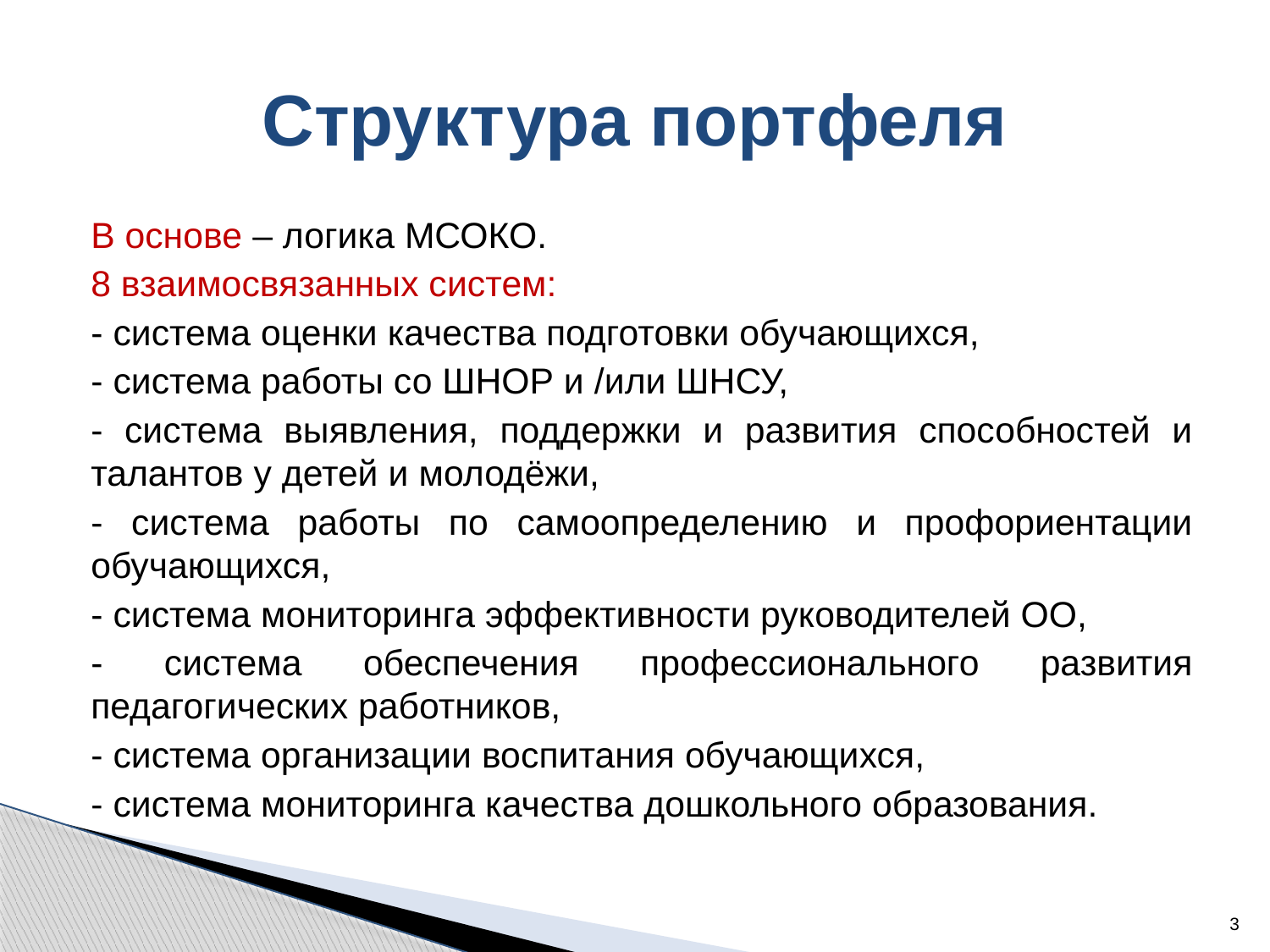

# Структура портфеля
В основе – логика МСОКО.
8 взаимосвязанных систем:
- система оценки качества подготовки обучающихся,
- система работы со ШНОР и /или ШНСУ,
- система выявления, поддержки и развития способностей и талантов у детей и молодёжи,
- система работы по самоопределению и профориентации обучающихся,
- система мониторинга эффективности руководителей ОО,
- система обеспечения профессионального развития педагогических работников,
- система организации воспитания обучающихся,
- система мониторинга качества дошкольного образования.

3